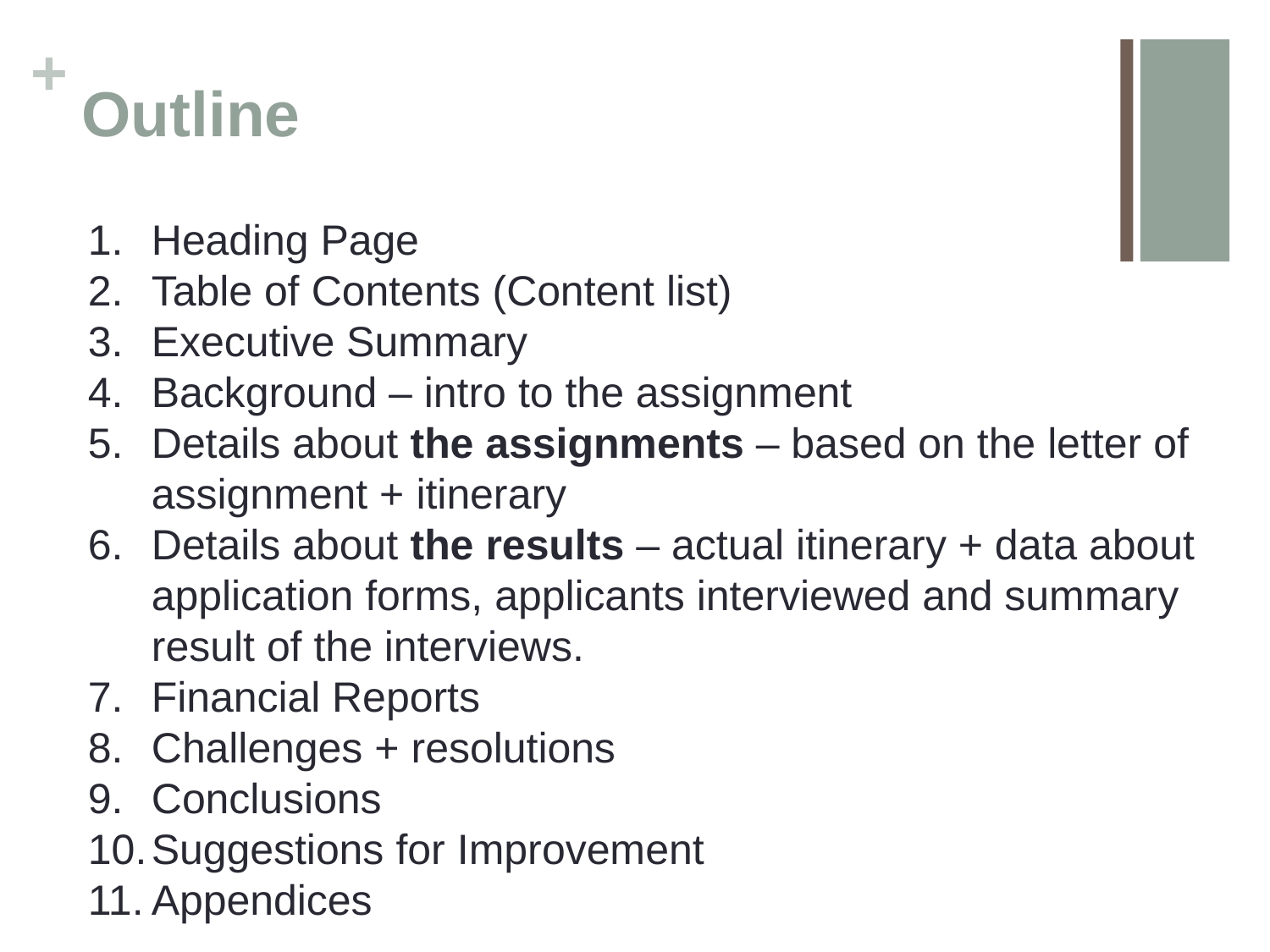

# Outline
Heading Page
Table of Contents (Content list)
Executive Summary
Background – intro to the assignment
Details about the assignments – based on the letter of assignment + itinerary
Details about the results – actual itinerary + data about application forms, applicants interviewed and summary result of the interviews.
Financial Reports
Challenges + resolutions
Conclusions
Suggestions for Improvement
Appendices